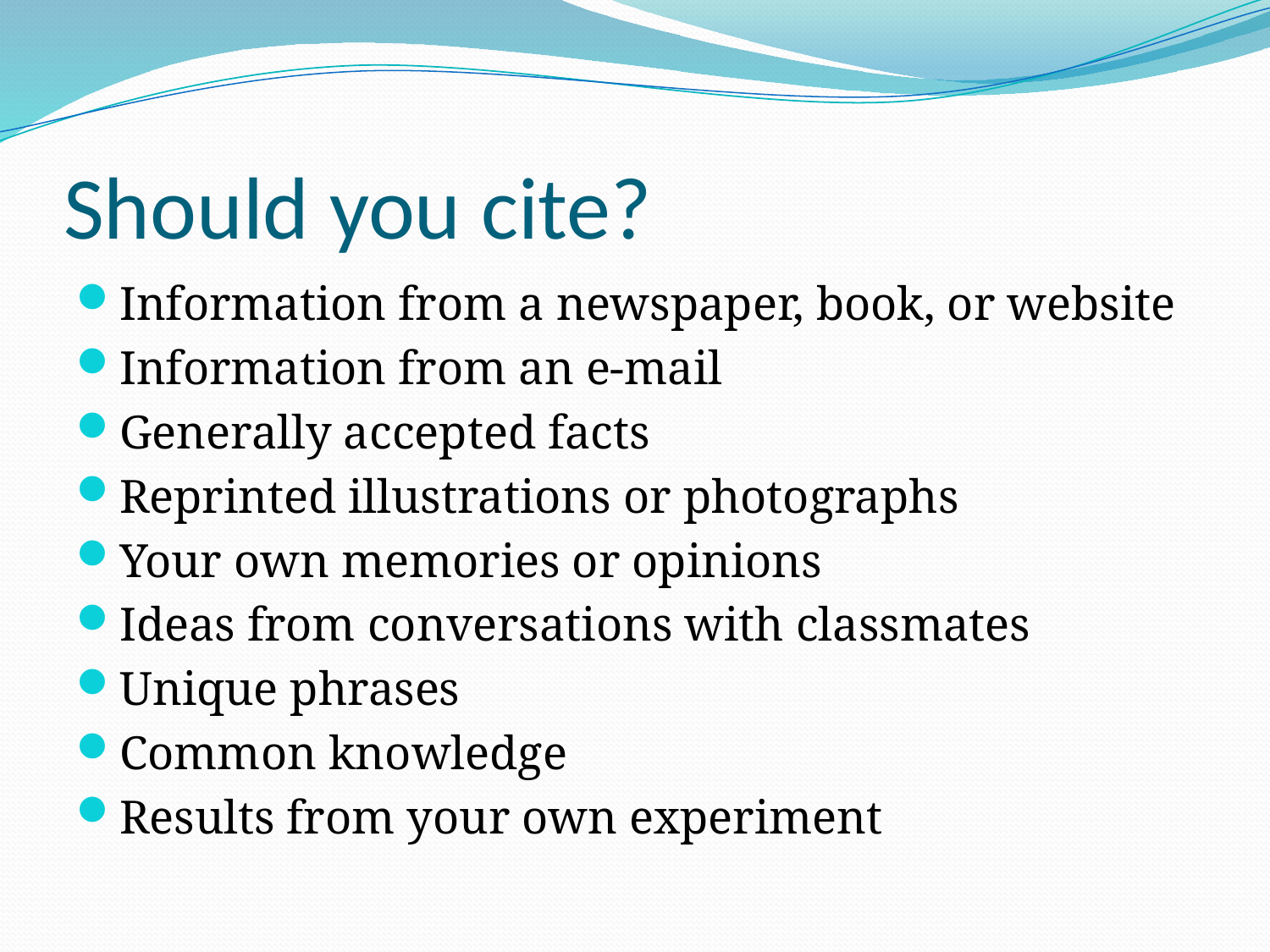

# Should you cite?
Information from a newspaper, book, or website
Information from an e-mail
Generally accepted facts
Reprinted illustrations or photographs
Your own memories or opinions
Ideas from conversations with classmates
Unique phrases
Common knowledge
Results from your own experiment